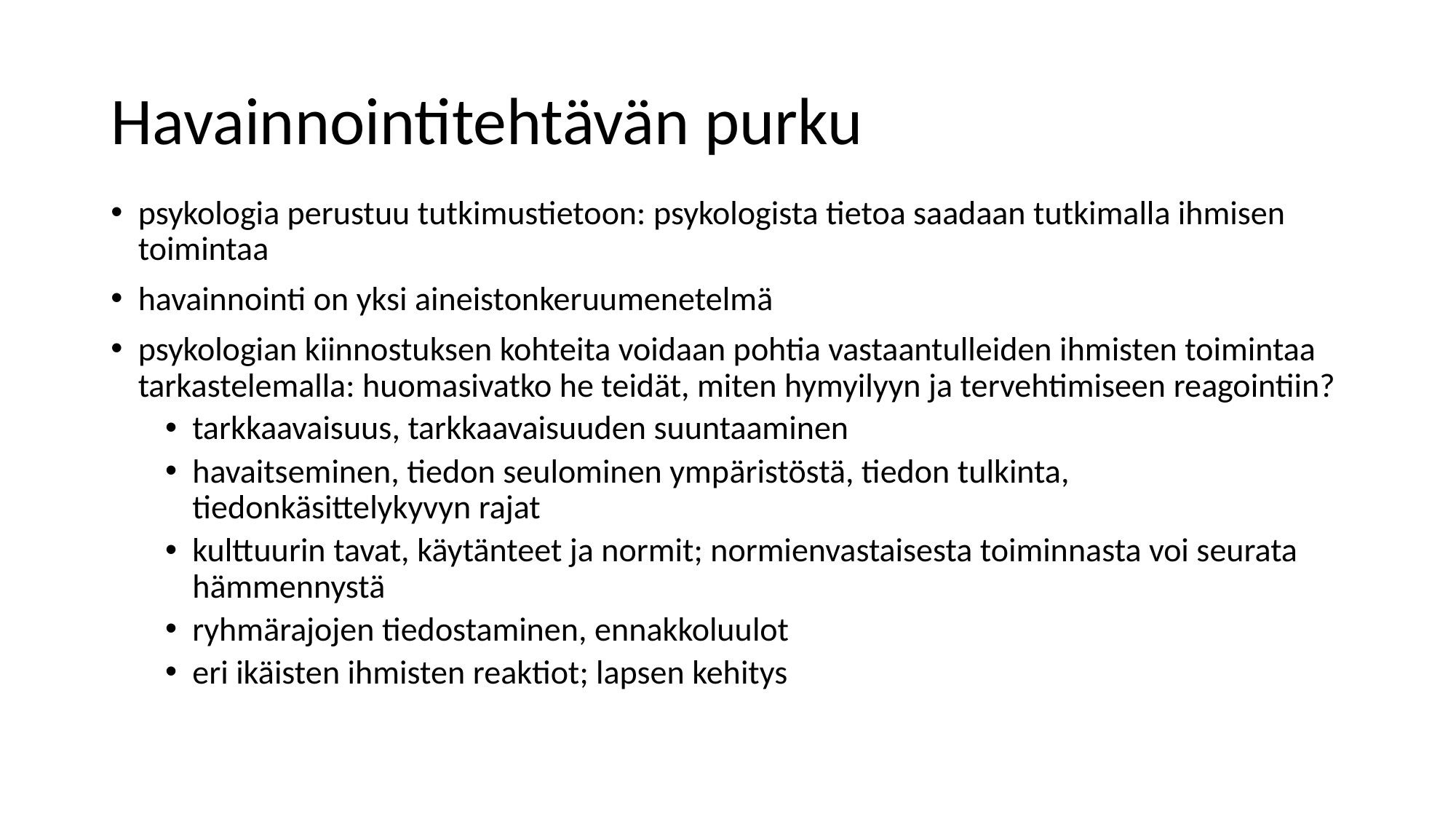

# Havainnointitehtävän purku
psykologia perustuu tutkimustietoon: psykologista tietoa saadaan tutkimalla ihmisen toimintaa
havainnointi on yksi aineistonkeruumenetelmä
psykologian kiinnostuksen kohteita voidaan pohtia vastaantulleiden ihmisten toimintaa tarkastelemalla: huomasivatko he teidät, miten hymyilyyn ja tervehtimiseen reagointiin?
tarkkaavaisuus, tarkkaavaisuuden suuntaaminen
havaitseminen, tiedon seulominen ympäristöstä, tiedon tulkinta, tiedonkäsittelykyvyn rajat
kulttuurin tavat, käytänteet ja normit; normienvastaisesta toiminnasta voi seurata hämmennystä
ryhmärajojen tiedostaminen, ennakkoluulot
eri ikäisten ihmisten reaktiot; lapsen kehitys